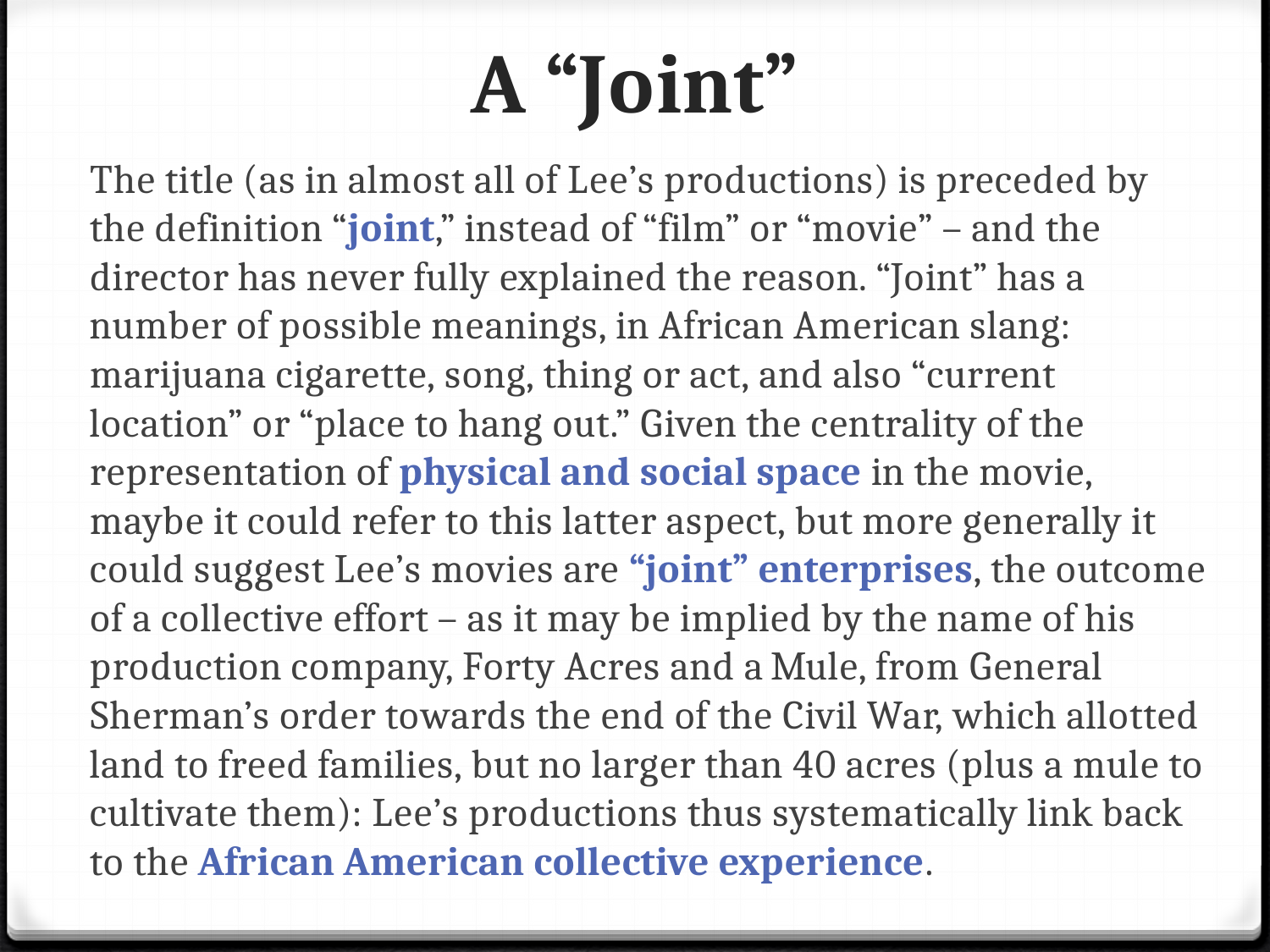

# A “Joint”
The title (as in almost all of Lee’s productions) is preceded by the definition “joint,” instead of “film” or “movie” – and the director has never fully explained the reason. “Joint” has a number of possible meanings, in African American slang: marijuana cigarette, song, thing or act, and also “current location” or “place to hang out.” Given the centrality of the representation of physical and social space in the movie, maybe it could refer to this latter aspect, but more generally it could suggest Lee’s movies are “joint” enterprises, the outcome of a collective effort – as it may be implied by the name of his production company, Forty Acres and a Mule, from General Sherman’s order towards the end of the Civil War, which allotted land to freed families, but no larger than 40 acres (plus a mule to cultivate them): Lee’s productions thus systematically link back to the African American collective experience.